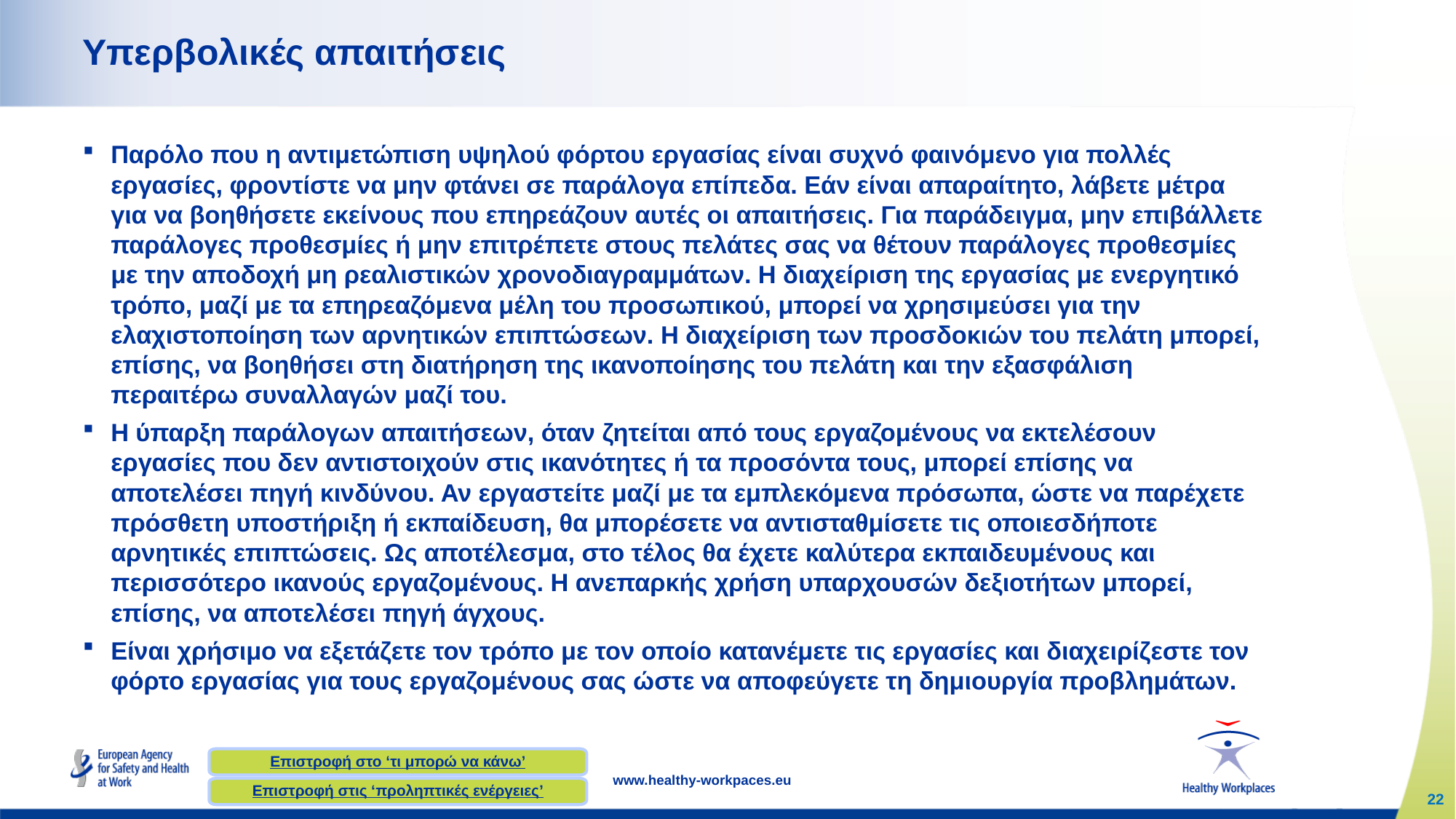

# Υπερβολικές απαιτήσεις
Παρόλο που η αντιμετώπιση υψηλού φόρτου εργασίας είναι συχνό φαινόμενο για πολλές εργασίες, φροντίστε να μην φτάνει σε παράλογα επίπεδα. Εάν είναι απαραίτητο, λάβετε μέτρα για να βοηθήσετε εκείνους που επηρεάζουν αυτές οι απαιτήσεις. Για παράδειγμα, μην επιβάλλετε παράλογες προθεσμίες ή μην επιτρέπετε στους πελάτες σας να θέτουν παράλογες προθεσμίες με την αποδοχή μη ρεαλιστικών χρονοδιαγραμμάτων. Η διαχείριση της εργασίας με ενεργητικό τρόπο, μαζί με τα επηρεαζόμενα μέλη του προσωπικού, μπορεί να χρησιμεύσει για την ελαχιστοποίηση των αρνητικών επιπτώσεων. Η διαχείριση των προσδοκιών του πελάτη μπορεί, επίσης, να βοηθήσει στη διατήρηση της ικανοποίησης του πελάτη και την εξασφάλιση περαιτέρω συναλλαγών μαζί του.
Η ύπαρξη παράλογων απαιτήσεων, όταν ζητείται από τους εργαζομένους να εκτελέσουν εργασίες που δεν αντιστοιχούν στις ικανότητες ή τα προσόντα τους, μπορεί επίσης να αποτελέσει πηγή κινδύνου. Αν εργαστείτε μαζί με τα εμπλεκόμενα πρόσωπα, ώστε να παρέχετε πρόσθετη υποστήριξη ή εκπαίδευση, θα μπορέσετε να αντισταθμίσετε τις οποιεσδήποτε αρνητικές επιπτώσεις. Ως αποτέλεσμα, στο τέλος θα έχετε καλύτερα εκπαιδευμένους και περισσότερο ικανούς εργαζομένους. Η ανεπαρκής χρήση υπαρχουσών δεξιοτήτων μπορεί, επίσης, να αποτελέσει πηγή άγχους.
Είναι χρήσιμο να εξετάζετε τον τρόπο με τον οποίο κατανέμετε τις εργασίες και διαχειρίζεστε τον φόρτο εργασίας για τους εργαζομένους σας ώστε να αποφεύγετε τη δημιουργία προβλημάτων.

Επιστροφή στο ‘τι μπορώ να κάνω’
Επιστροφή στις ‘προληπτικές ενέργειες’